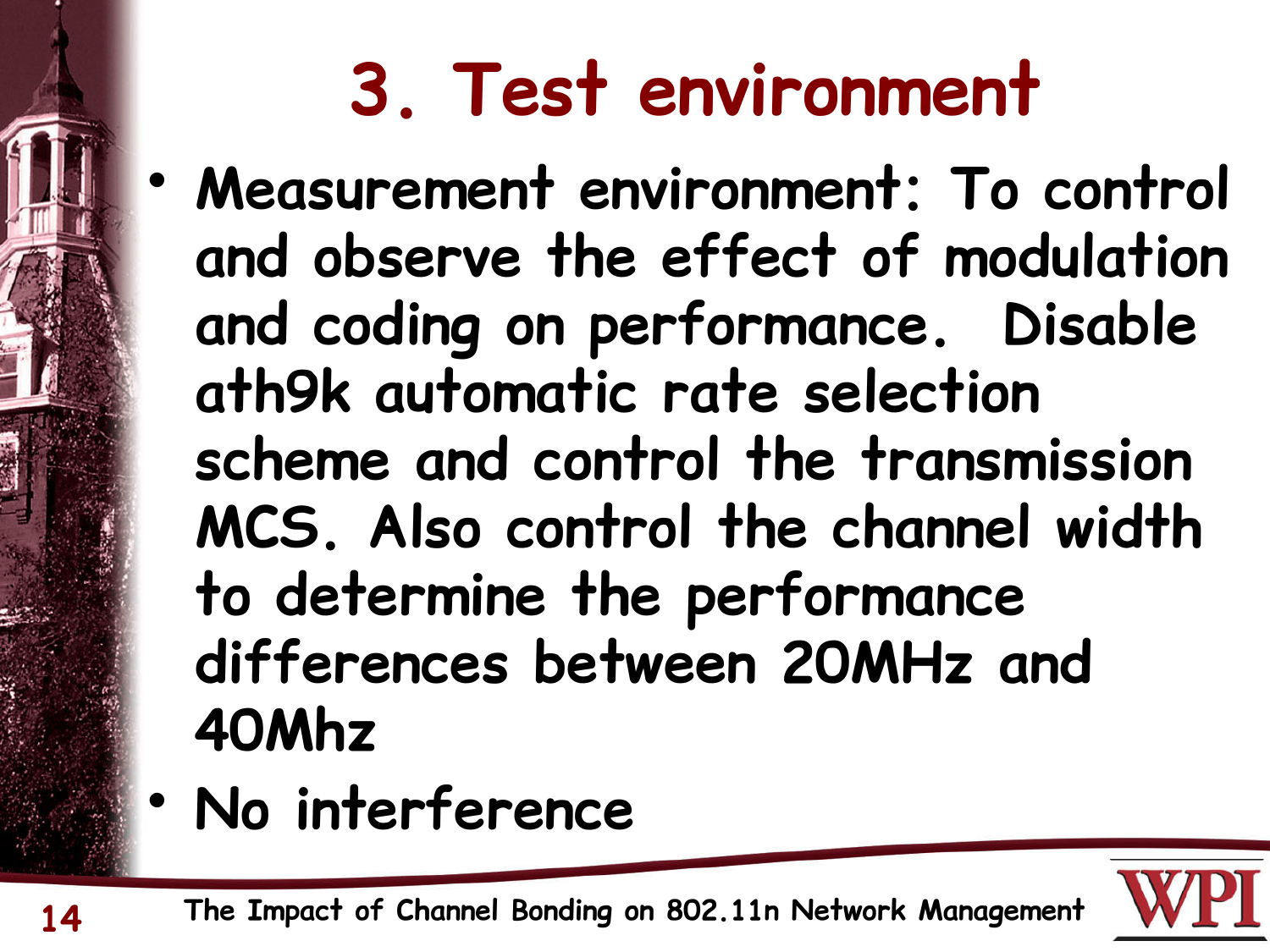

# 3. Test environment
Measurement environment: To control and observe the effect of modulation and coding on performance.  Disable ath9k automatic rate selection scheme and control the transmission MCS. Also control the channel width to determine the performance differences between 20MHz and 40Mhz
No interference
The Impact of Channel Bonding on 802.11n Network Management
14